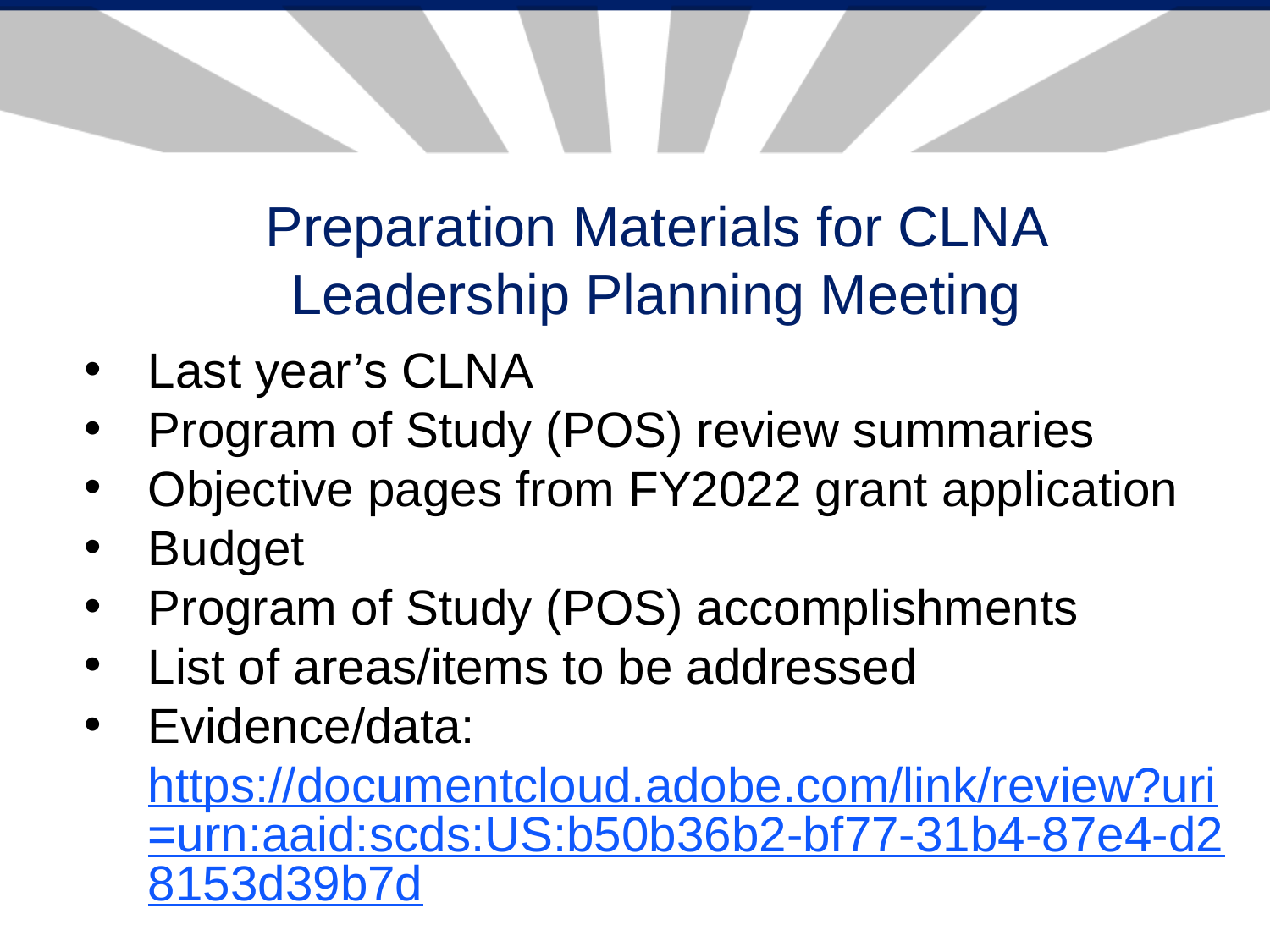

# Preparation Materials for CLNA Leadership Planning Meeting
Last year’s CLNA
Program of Study (POS) review summaries
Objective pages from FY2022 grant application
Budget
Program of Study (POS) accomplishments
List of areas/items to be addressed
Evidence/data: https://documentcloud.adobe.com/link/review?uri=urn:aaid:scds:US:b50b36b2-bf77-31b4-87e4-d28153d39b7d